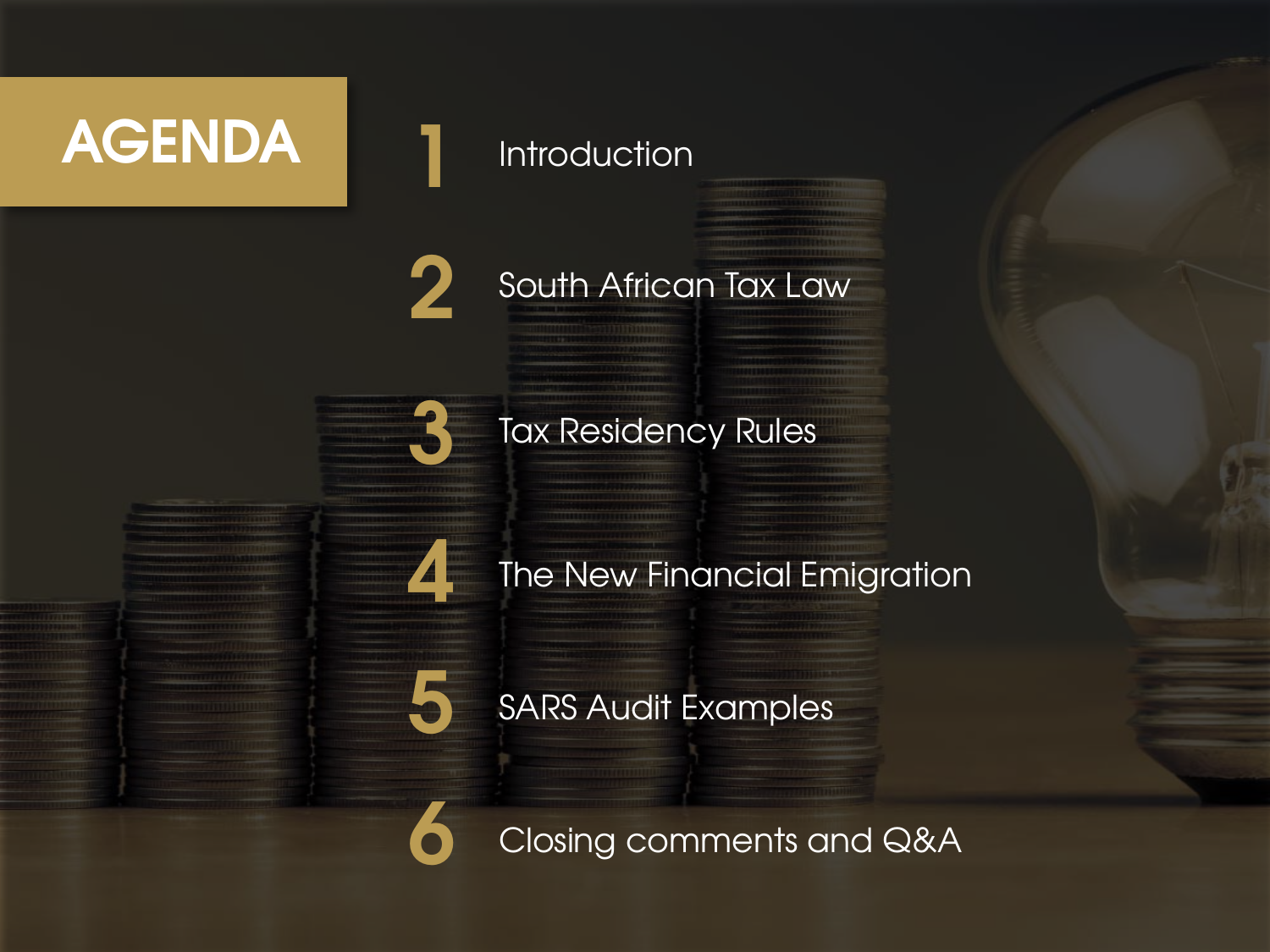

1
AGENDA
Introduction
2
South African Tax Law
3
Tax Residency Rules
4
The New Financial Emigration
5
SARS Audit Examples
6
Closing comments and Q&A